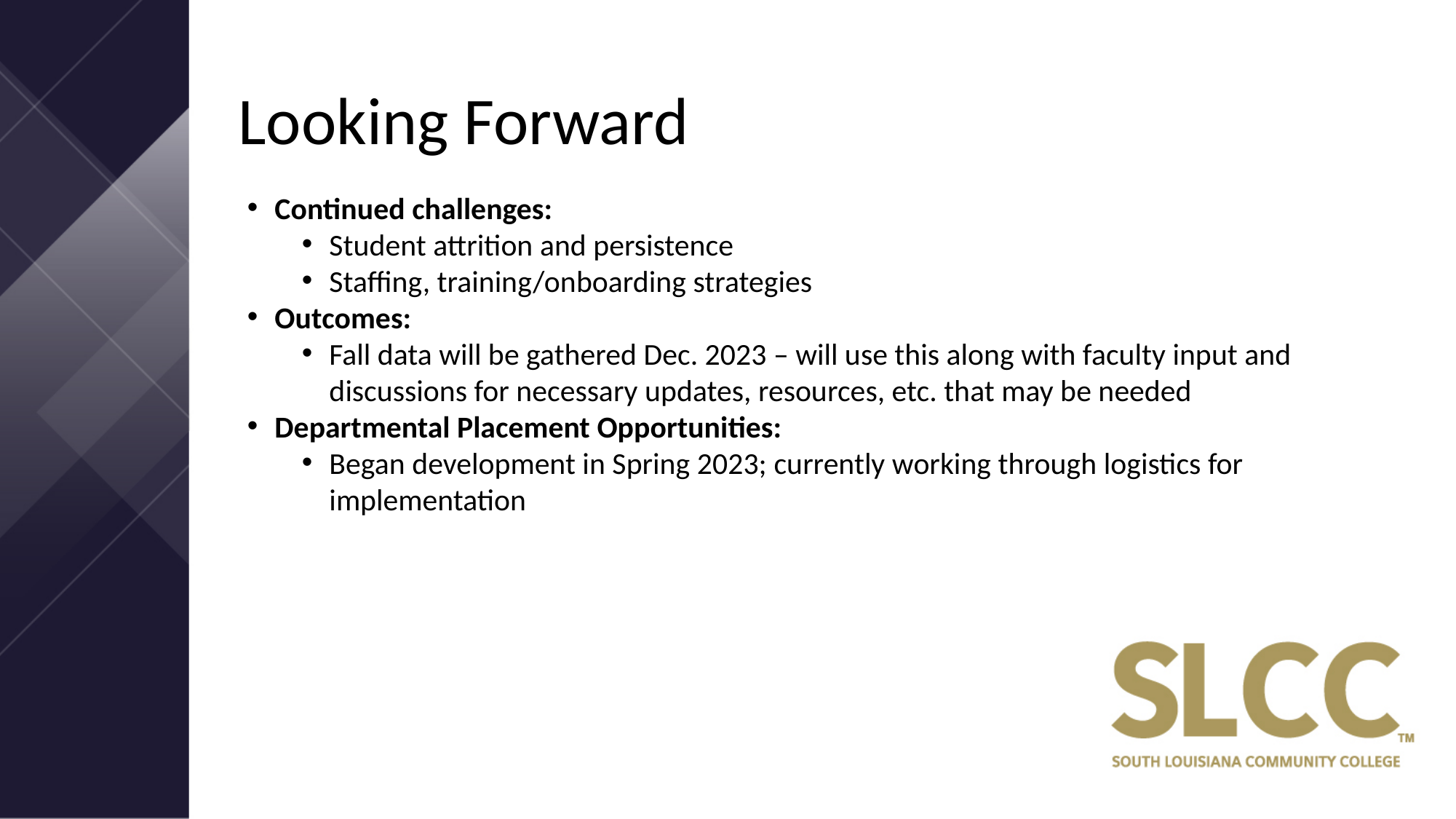

# Looking Forward
Continued challenges:
Student attrition and persistence
Staffing, training/onboarding strategies
Outcomes:
Fall data will be gathered Dec. 2023 – will use this along with faculty input and discussions for necessary updates, resources, etc. that may be needed
Departmental Placement Opportunities:
Began development in Spring 2023; currently working through logistics for implementation